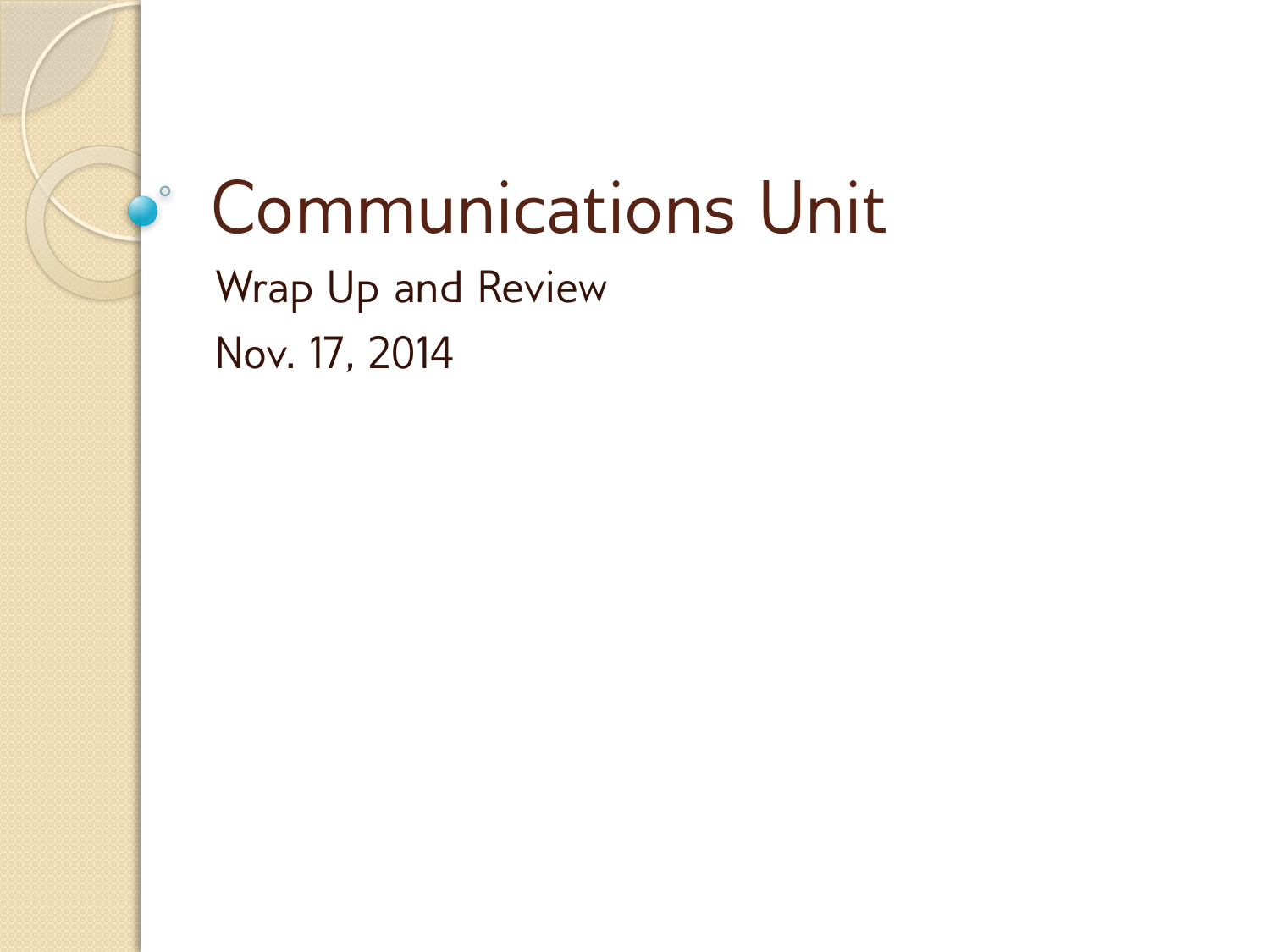

# Communications Unit
Wrap Up and Review
Nov. 17, 2014